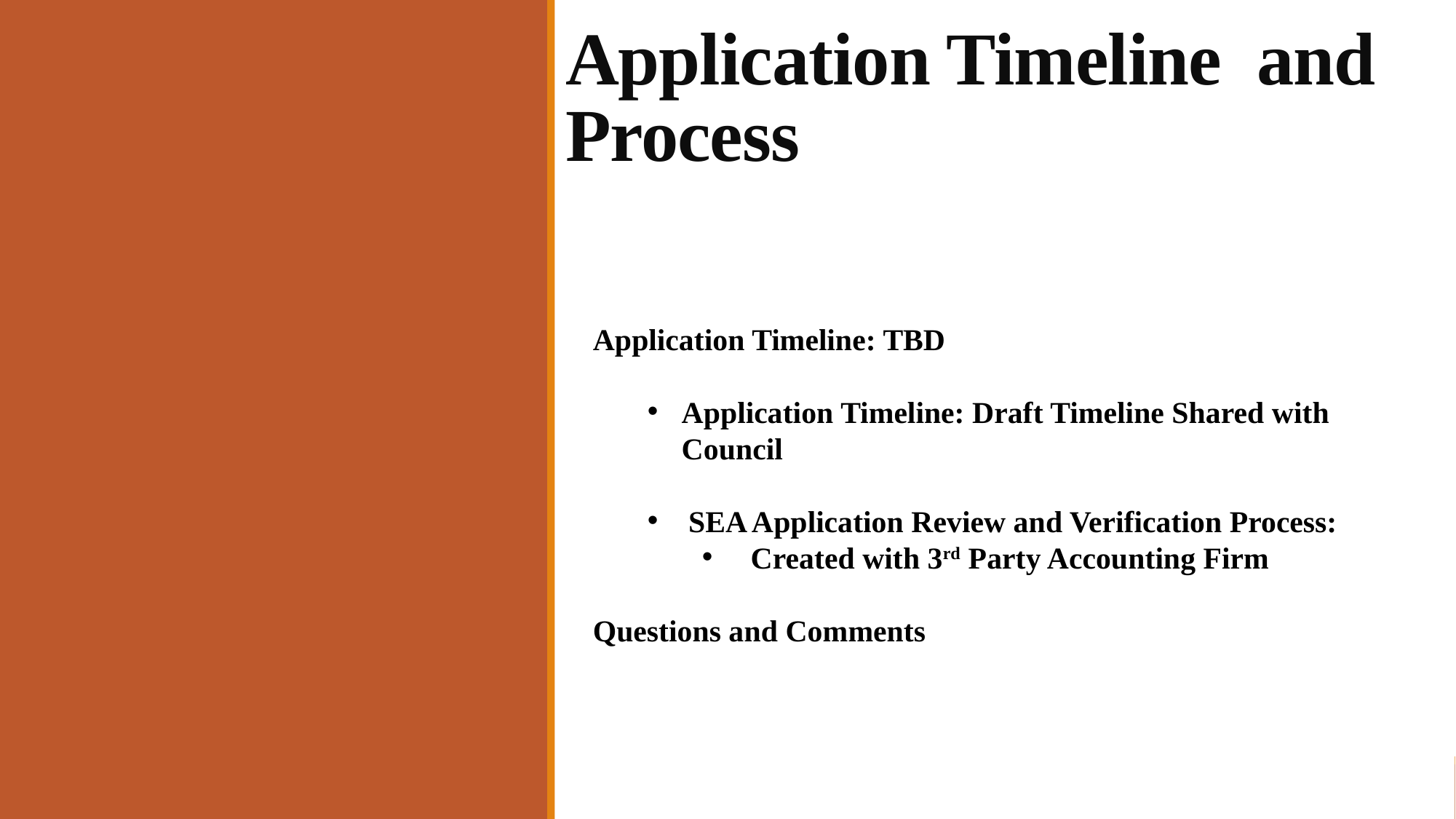

# Application Timeline  and Process

Application Timeline: TBD

Application Timeline: Draft Timeline Shared with Council

SEA Application Review and Verification Process:
 Created with 3rd Party Accounting Firm

Questions and Comments